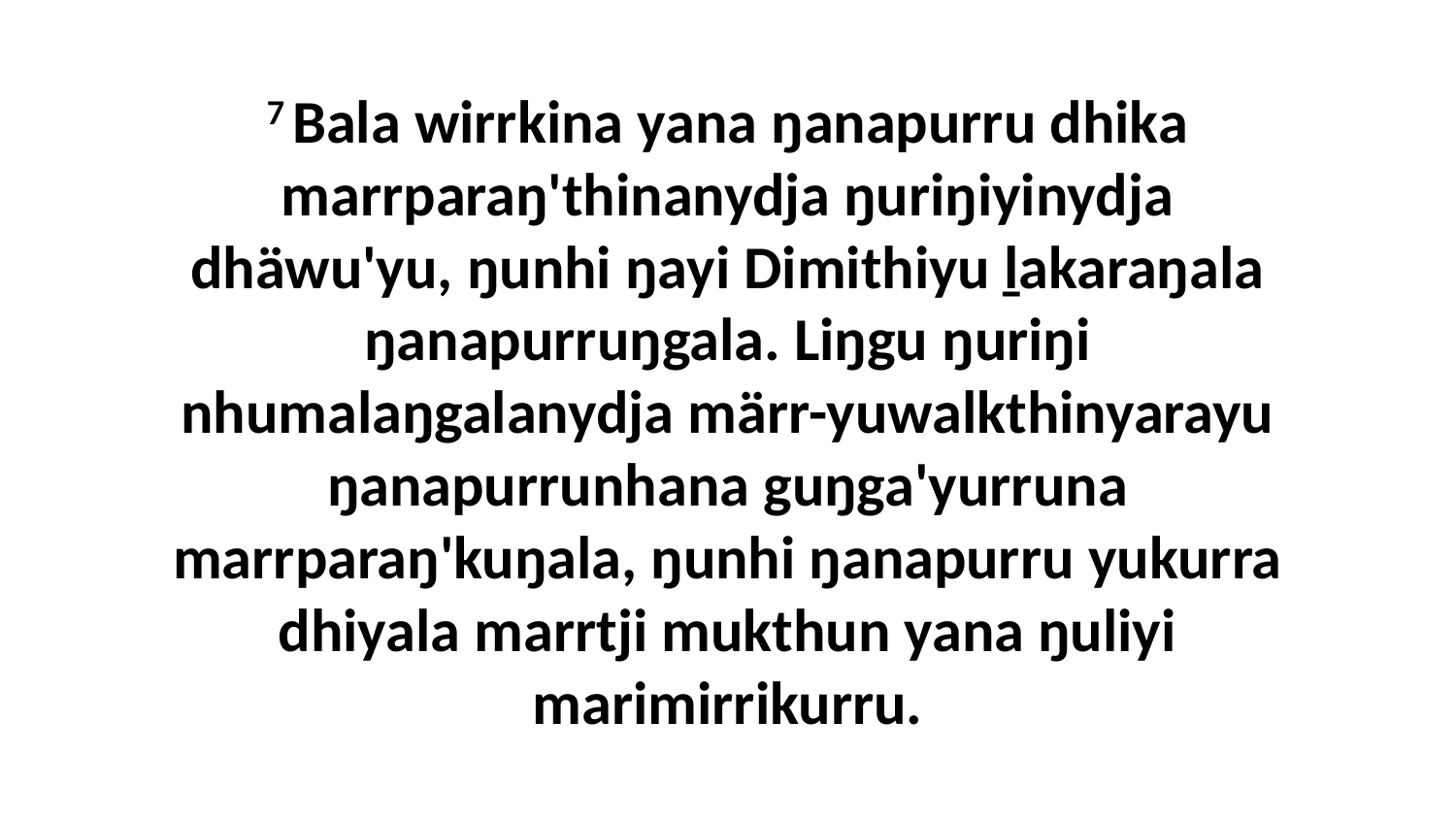

7 Bala wirrkina yana ŋanapurru dhika marrparaŋ'thinanydja ŋuriŋiyinydja dhäwu'yu, ŋunhi ŋayi Dimithiyu ḻakaraŋala ŋanapurruŋgala. Liŋgu ŋuriŋi nhumalaŋgalanydja märr-yuwalkthinyarayu ŋanapurrunhana guŋga'yurruna marrparaŋ'kuŋala, ŋunhi ŋanapurru yukurra dhiyala marrtji mukthun yana ŋuliyi marimirrikurru.